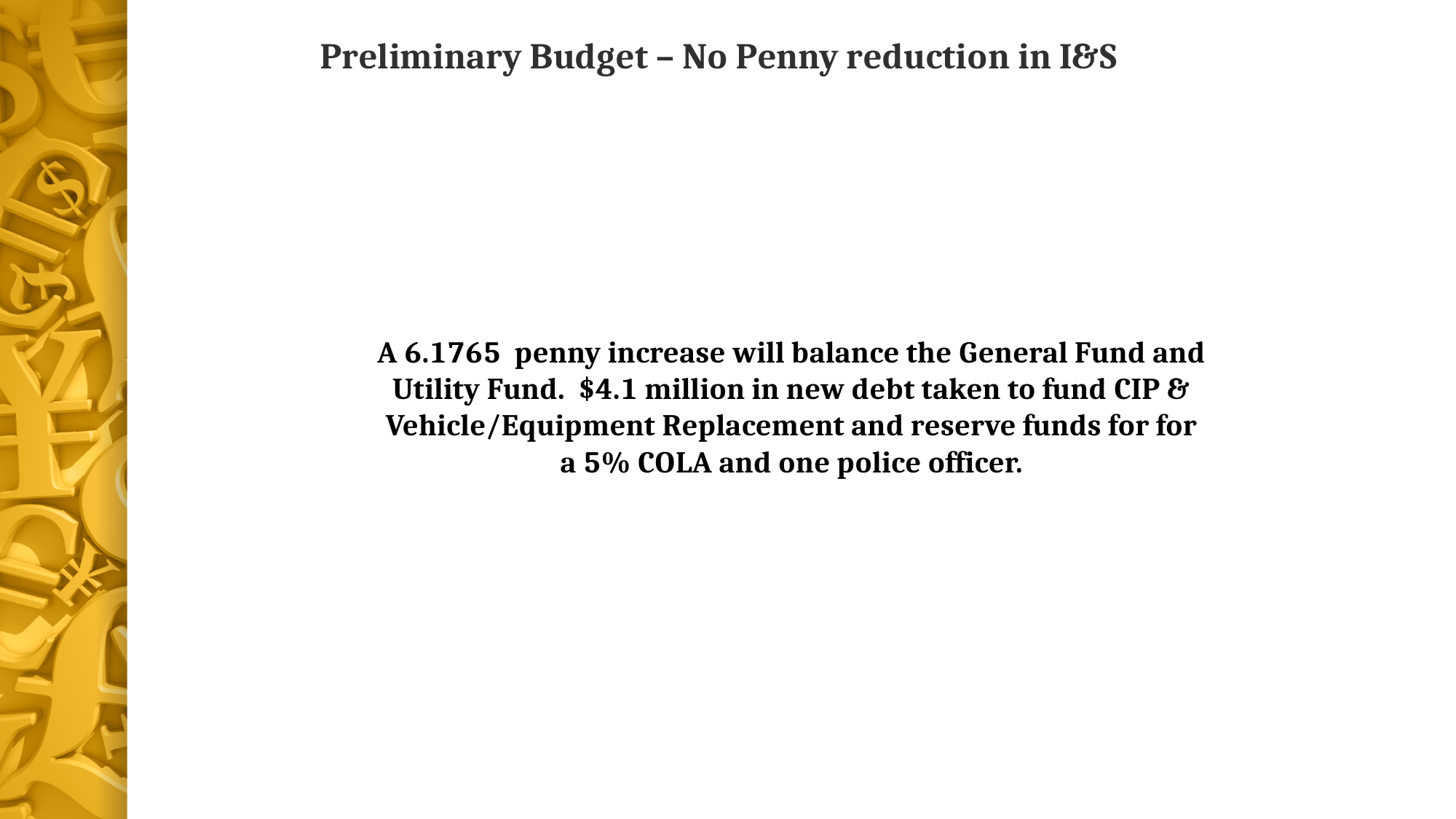

Preliminary Budget – No Penny reduction in I&S
A 6.1765  penny increase will balance the General Fund and Utility Fund.  $4.1 million in new debt taken to fund CIP & Vehicle/Equipment Replacement and reserve funds for for a 5% COLA and one police officer.